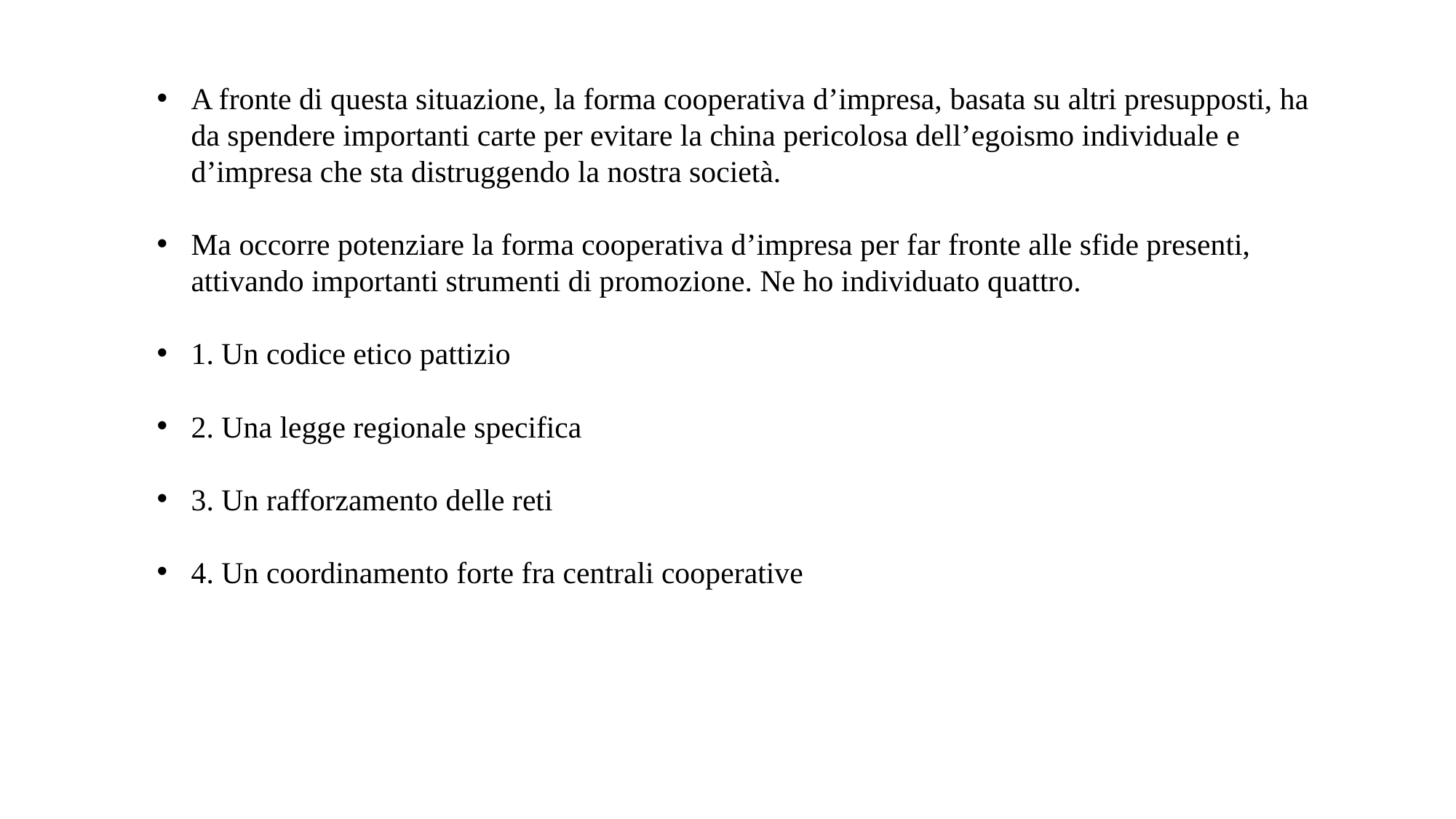

A fronte di questa situazione, la forma cooperativa d’impresa, basata su altri presupposti, ha da spendere importanti carte per evitare la china pericolosa dell’egoismo individuale e d’impresa che sta distruggendo la nostra società.

Ma occorre potenziare la forma cooperativa d’impresa per far fronte alle sfide presenti, attivando importanti strumenti di promozione. Ne ho individuato quattro.

1. Un codice etico pattizio

2. Una legge regionale specifica

3. Un rafforzamento delle reti

4. Un coordinamento forte fra centrali cooperative